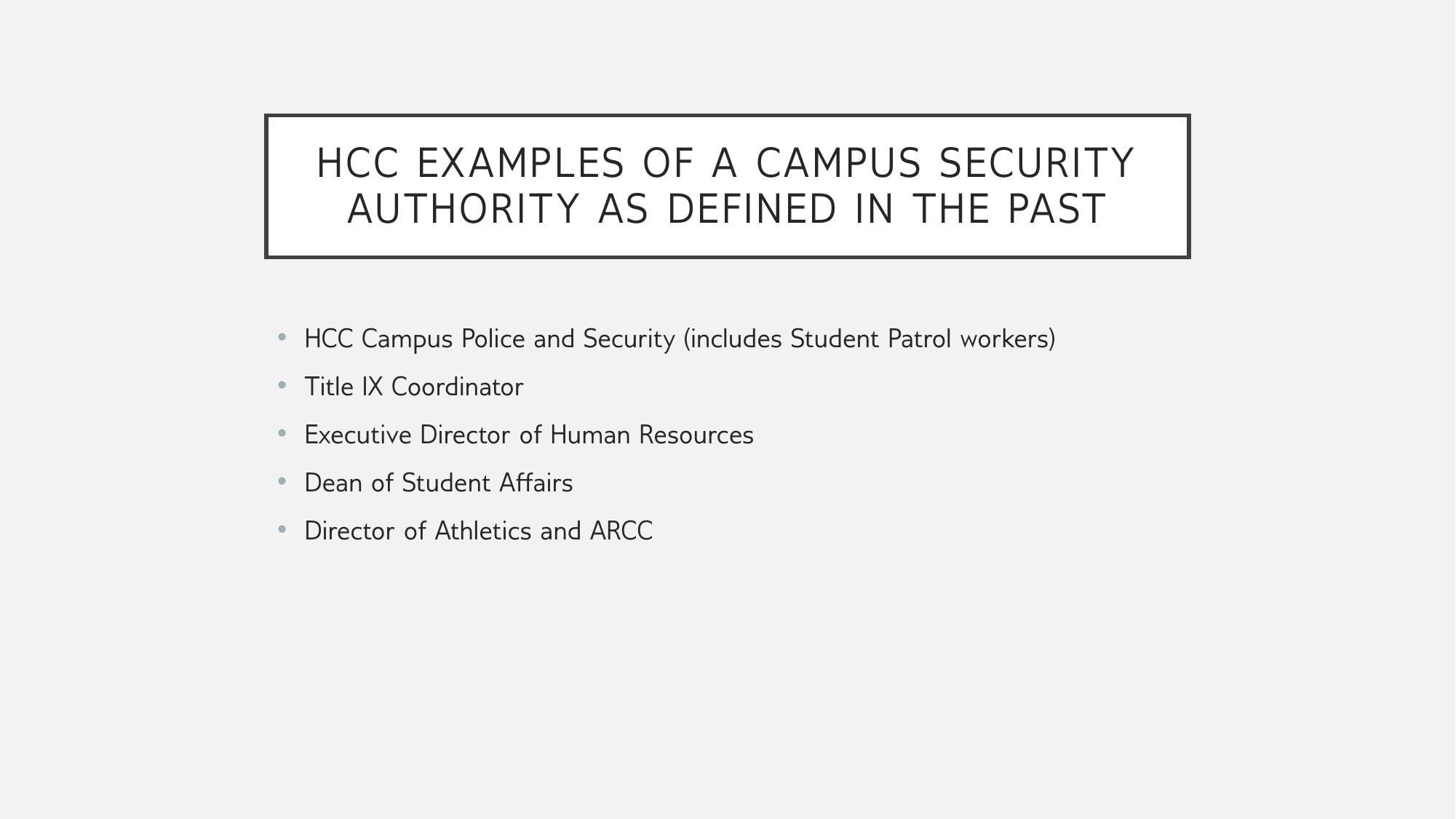

# HCC examples of a campus security authority as defined in the past
HCC Campus Police and Security (includes Student Patrol workers)
Title IX Coordinator
Executive Director of Human Resources
Dean of Student Affairs
Director of Athletics and ARCC